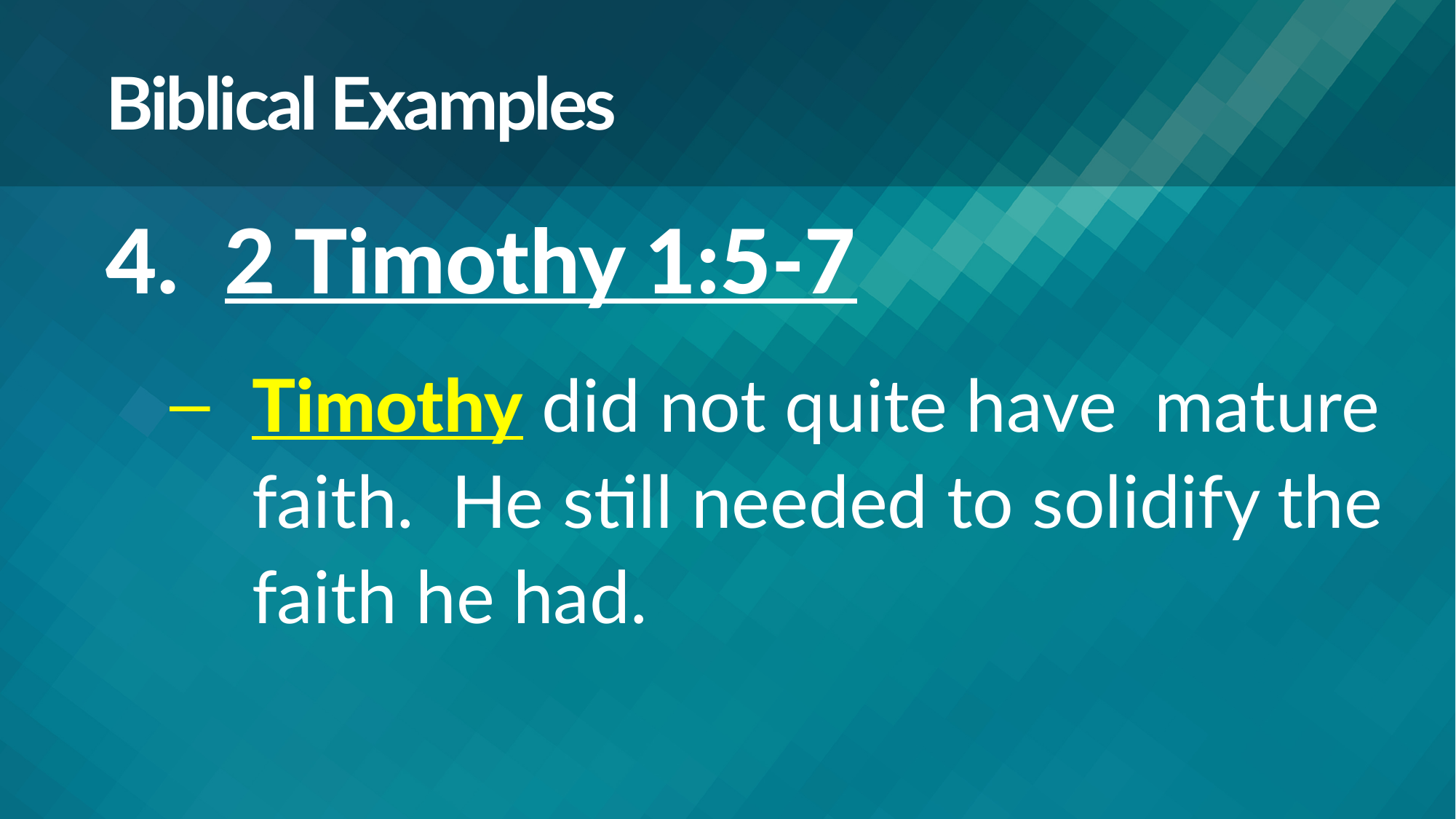

# Biblical Examples
2 Timothy 1:5-7
Timothy did not quite have  mature faith.  He still needed to solidify the faith he had.